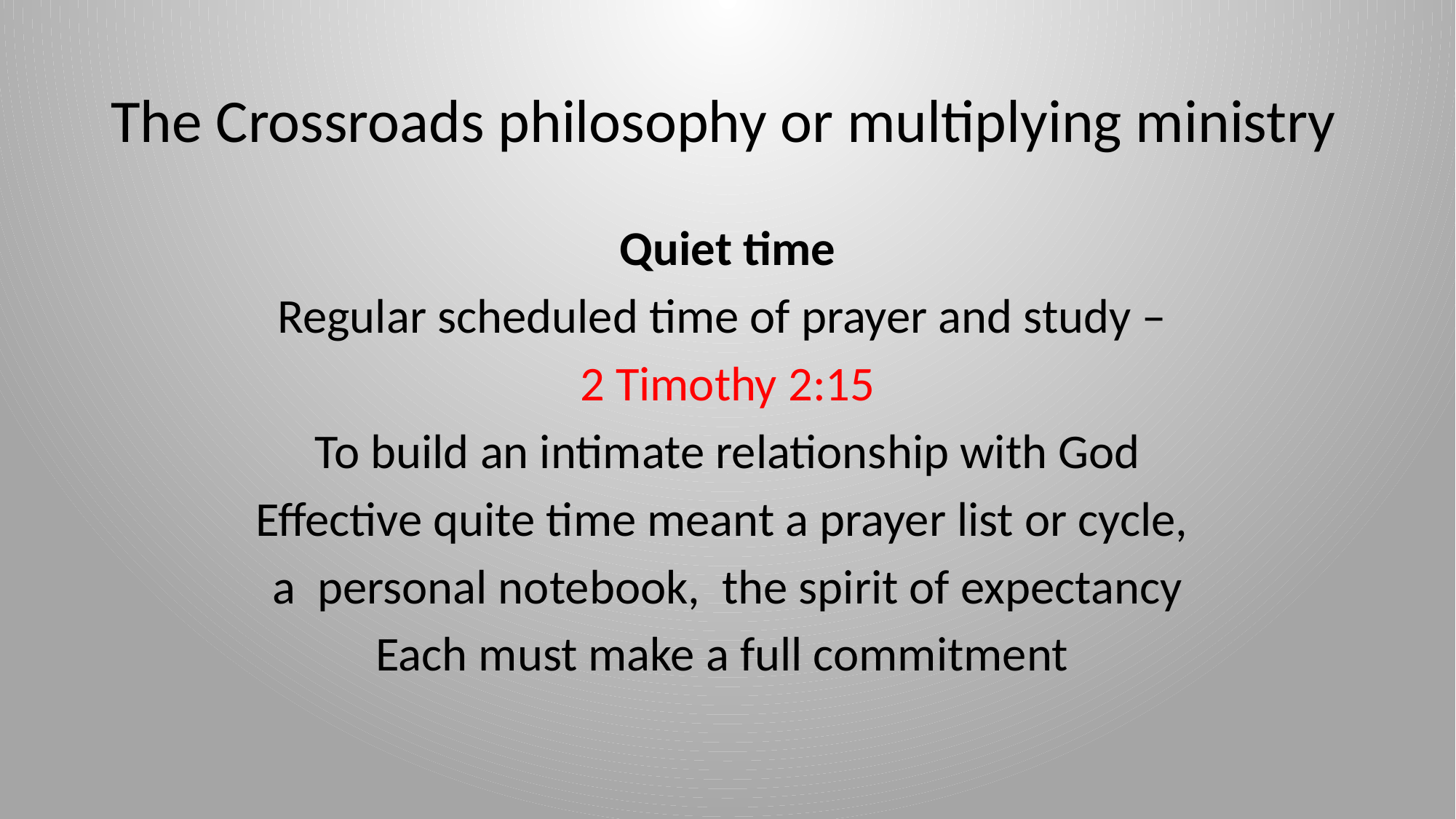

# The Crossroads philosophy or multiplying ministry
Quiet time
Regular scheduled time of prayer and study –
2 Timothy 2:15
To build an intimate relationship with God
Effective quite time meant a prayer list or cycle,
a  personal notebook,  the spirit of expectancy
Each must make a full commitment